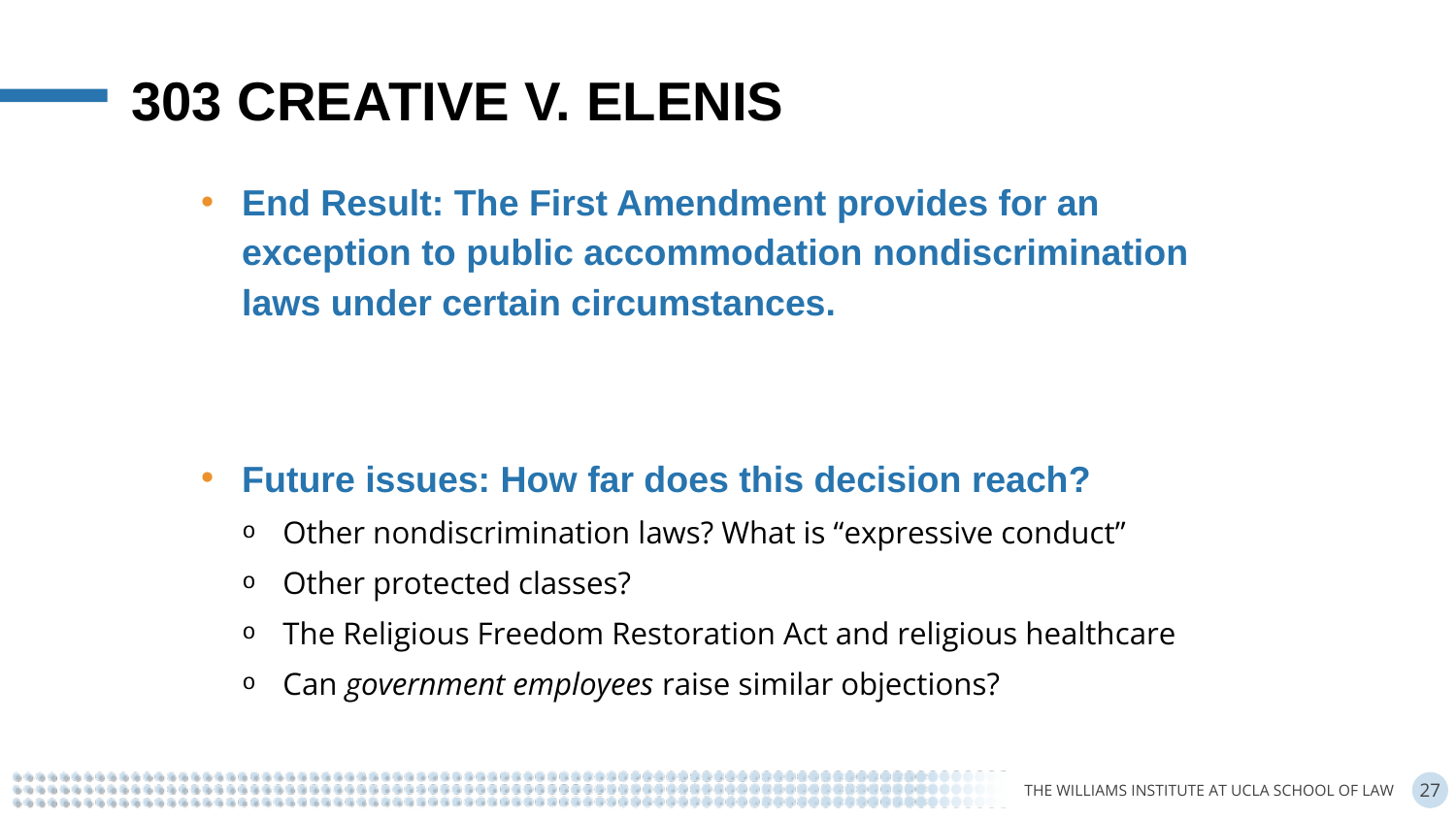

303 Creative v. Elenis
End Result: The First Amendment provides for an exception to public accommodation nondiscrimination laws under certain circumstances.

Future issues: How far does this decision reach?
Other nondiscrimination laws? What is “expressive conduct”
Other protected classes?
The Religious Freedom Restoration Act and religious healthcare
Can government employees raise similar objections?